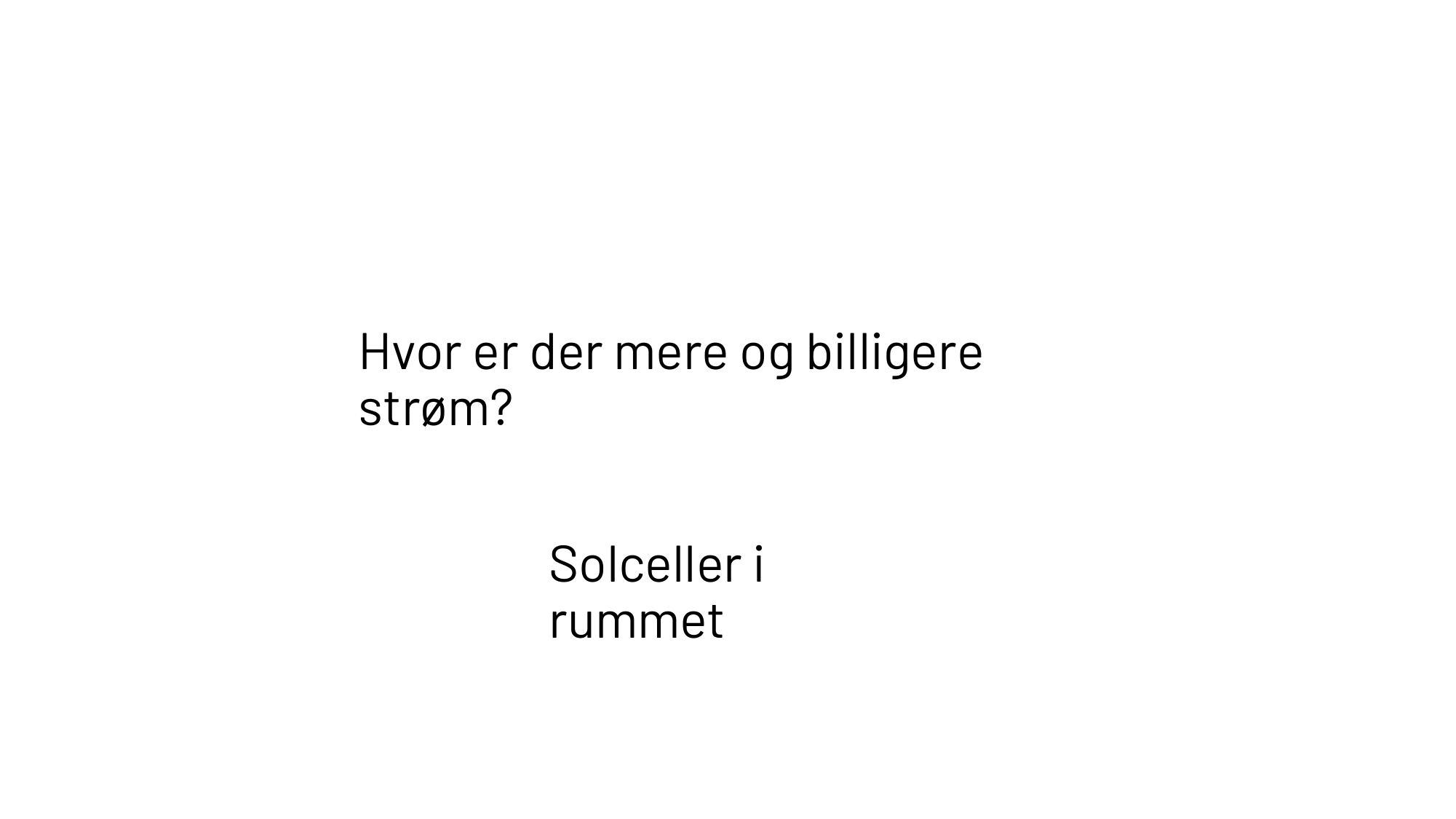

Hvor er der mere og billigere strøm?
Solceller i rummet